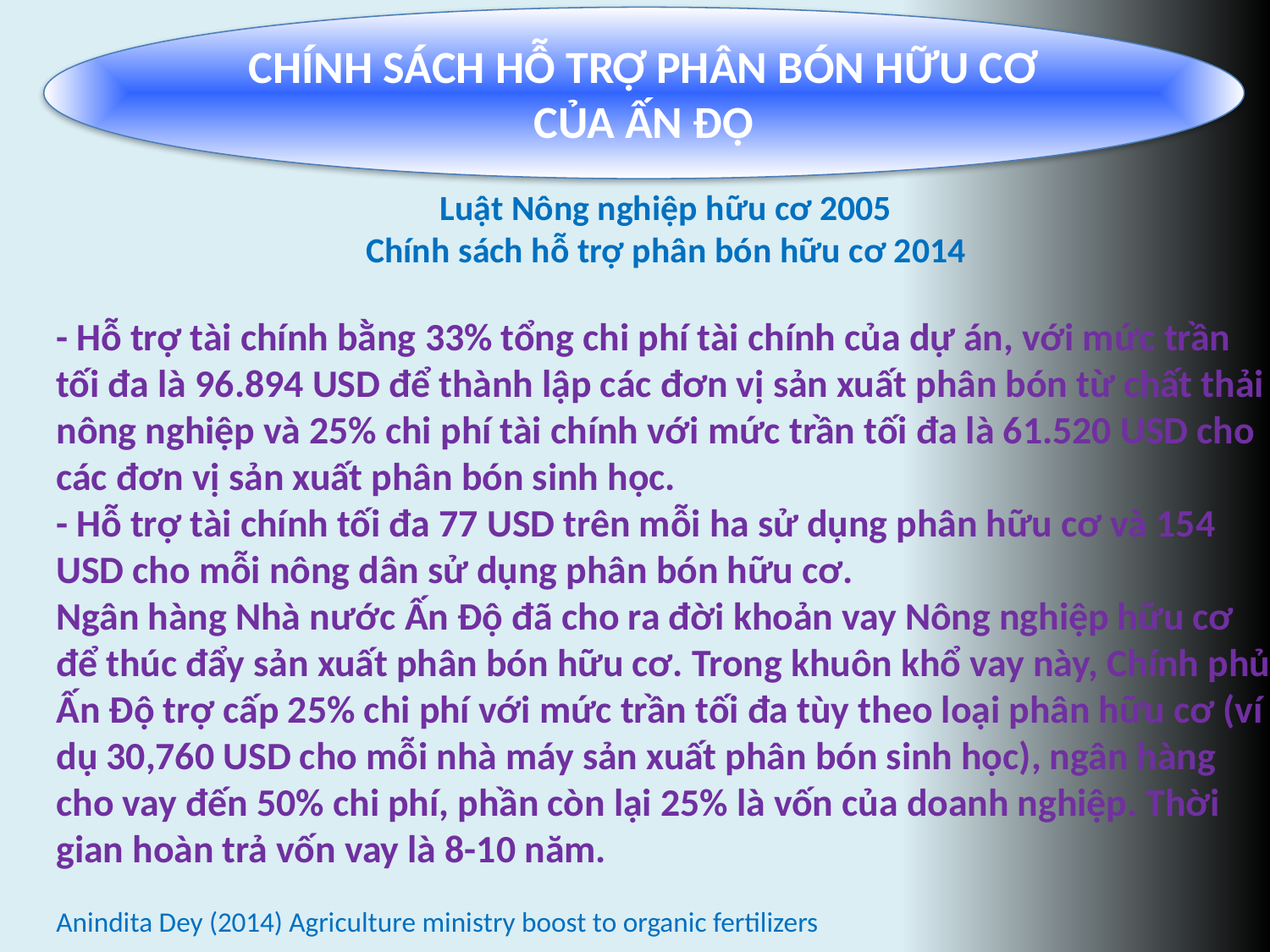

Chính sách HỖ TRỢ PHÂN BÓN hữu cơ của Ấn Độ
Luật Nông nghiệp hữu cơ 2005
Chính sách hỗ trợ phân bón hữu cơ 2014

- Hỗ trợ tài chính bằng 33% tổng chi phí tài chính của dự án, với mức trần tối đa là 96.894 USD để thành lập các đơn vị sản xuất phân bón từ chất thải nông nghiệp và 25% chi phí tài chính với mức trần tối đa là 61.520 USD cho các đơn vị sản xuất phân bón sinh học.
- Hỗ trợ tài chính tối đa 77 USD trên mỗi ha sử dụng phân hữu cơ và 154 USD cho mỗi nông dân sử dụng phân bón hữu cơ.
Ngân hàng Nhà nước Ấn Độ đã cho ra đời khoản vay Nông nghiệp hữu cơ để thúc đẩy sản xuất phân bón hữu cơ. Trong khuôn khổ vay này, Chính phủ Ấn Độ trợ cấp 25% chi phí với mức trần tối đa tùy theo loại phân hữu cơ (ví dụ 30,760 USD cho mỗi nhà máy sản xuất phân bón sinh học), ngân hàng cho vay đến 50% chi phí, phần còn lại 25% là vốn của doanh nghiệp. Thời gian hoàn trả vốn vay là 8-10 năm.

Anindita Dey (2014) Agriculture ministry boost to organic fertilizers